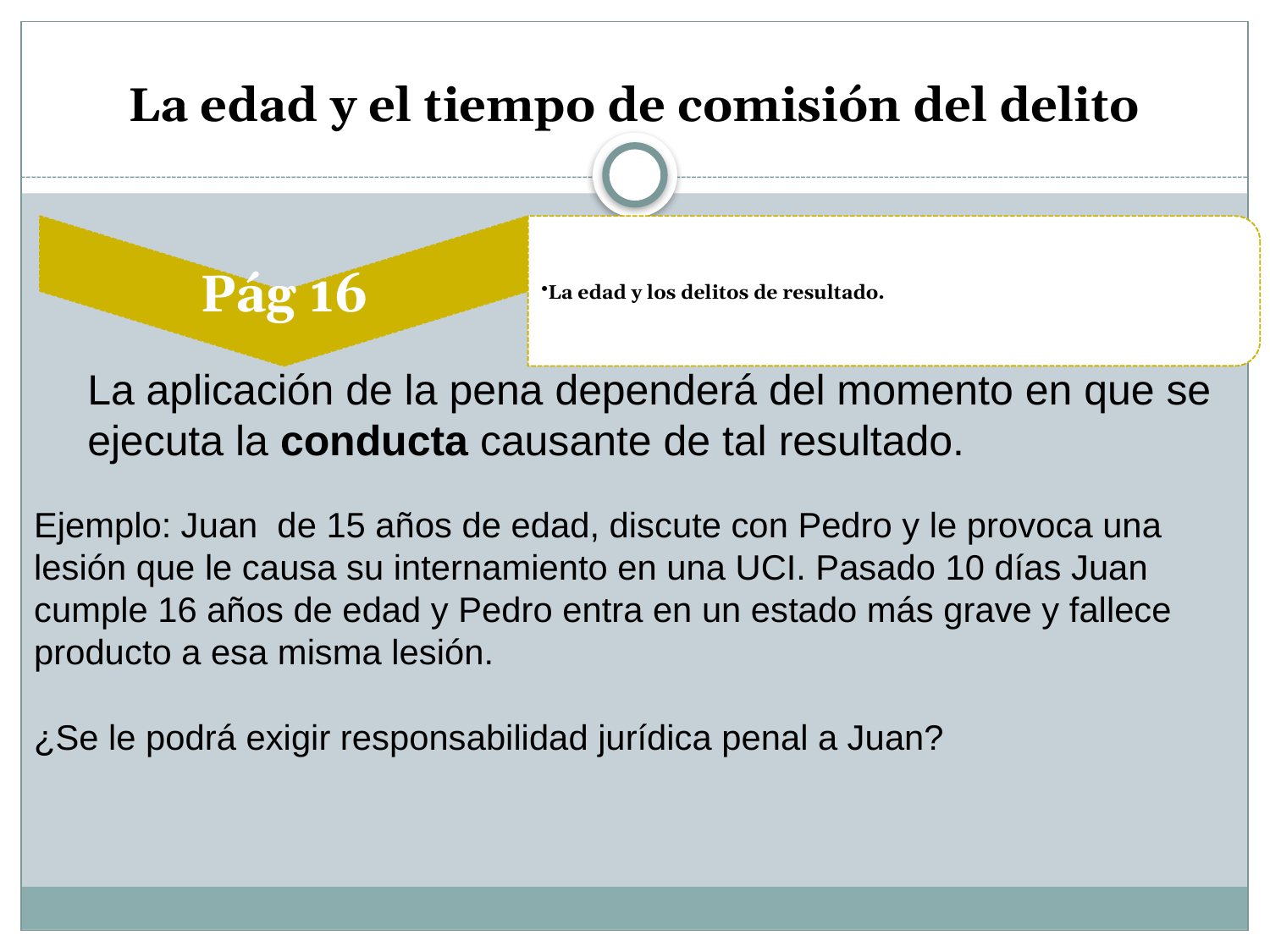

# La edad y el tiempo de comisión del delito
Pág 16
La edad y los delitos de resultado.
La aplicación de la pena dependerá del momento en que se ejecuta la conducta causante de tal resultado.
Ejemplo: Juan  de 15 años de edad, discute con Pedro y le provoca una lesión que le causa su internamiento en una UCI. Pasado 10 días Juan cumple 16 años de edad y Pedro entra en un estado más grave y fallece producto a esa misma lesión.

¿Se le podrá exigir responsabilidad jurídica penal a Juan?